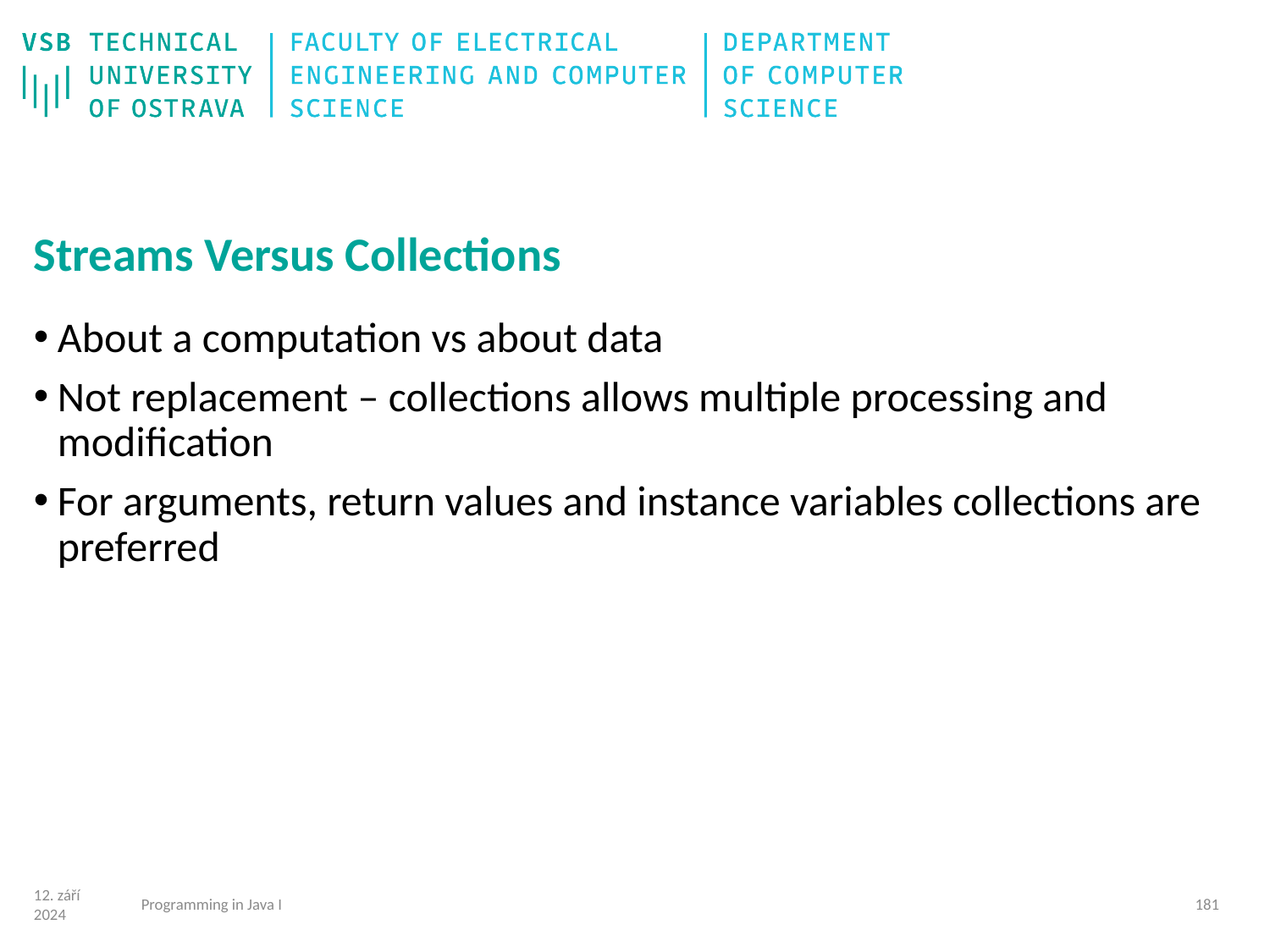

# Streams Versus Collections
About a computation vs about data
Not replacement – collections allows multiple processing and modification
For arguments, return values and instance variables collections are preferred

12. září 2024
Programming in Java I
181